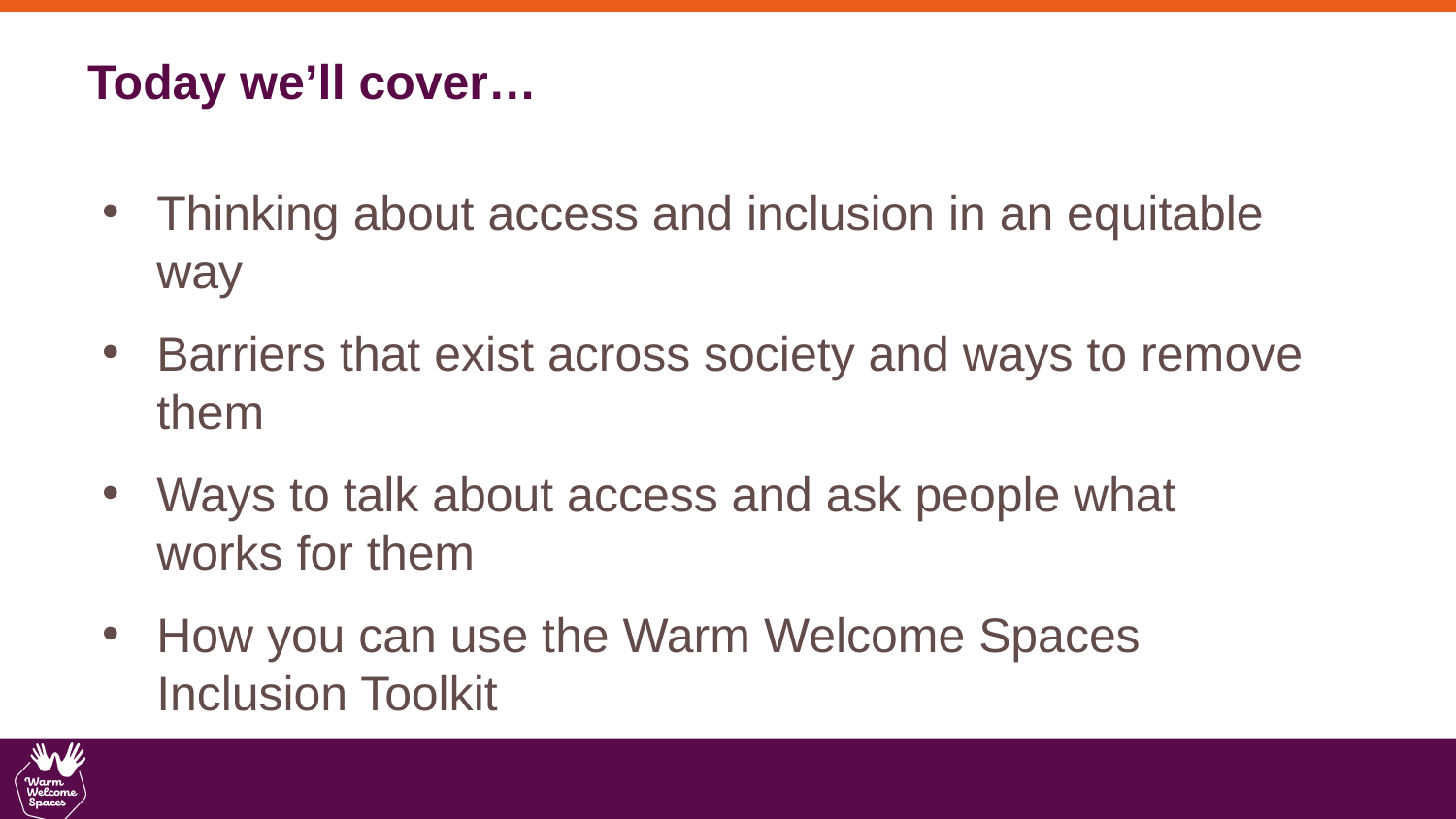

Today we’ll cover…
Thinking about access and inclusion in an equitable way
Barriers that exist across society and ways to remove them
Ways to talk about access and ask people what works for them
How you can use the Warm Welcome Spaces Inclusion Toolkit